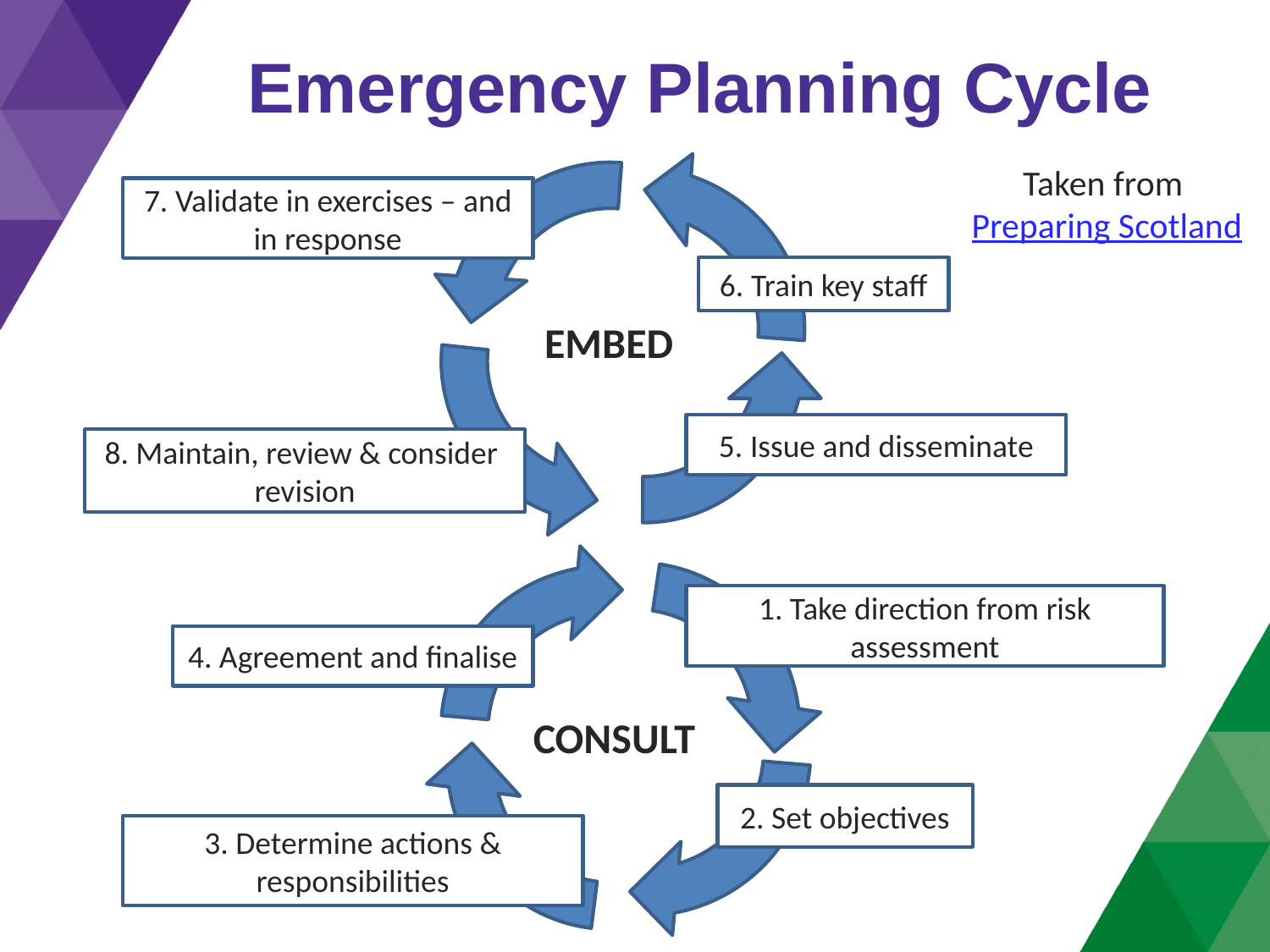

# Emergency Planning Cycle

Taken from Preparing Scotland
7. Validate in exercises – and in response
6. Train key staff
EMBED
5. Issue and disseminate
8. Maintain, review & consider  revision

1. Take direction from risk assessment
4. Agreement and finalise
CONSULT
2. Set objectives
3. Determine actions & responsibilities